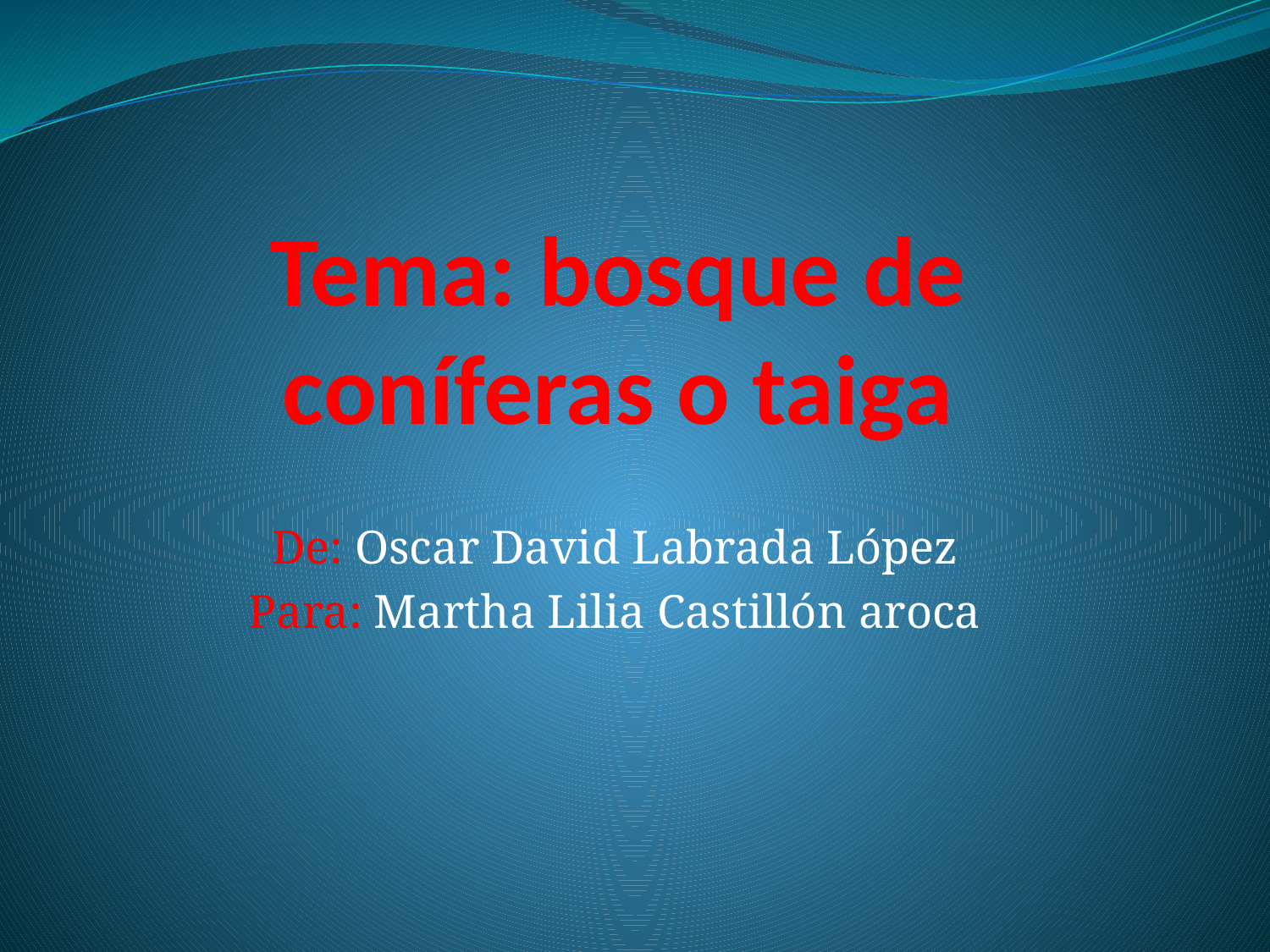

# Tema: bosque de coníferas o taiga

De: Oscar David Labrada López
Para: Martha Lilia Castillón aroca